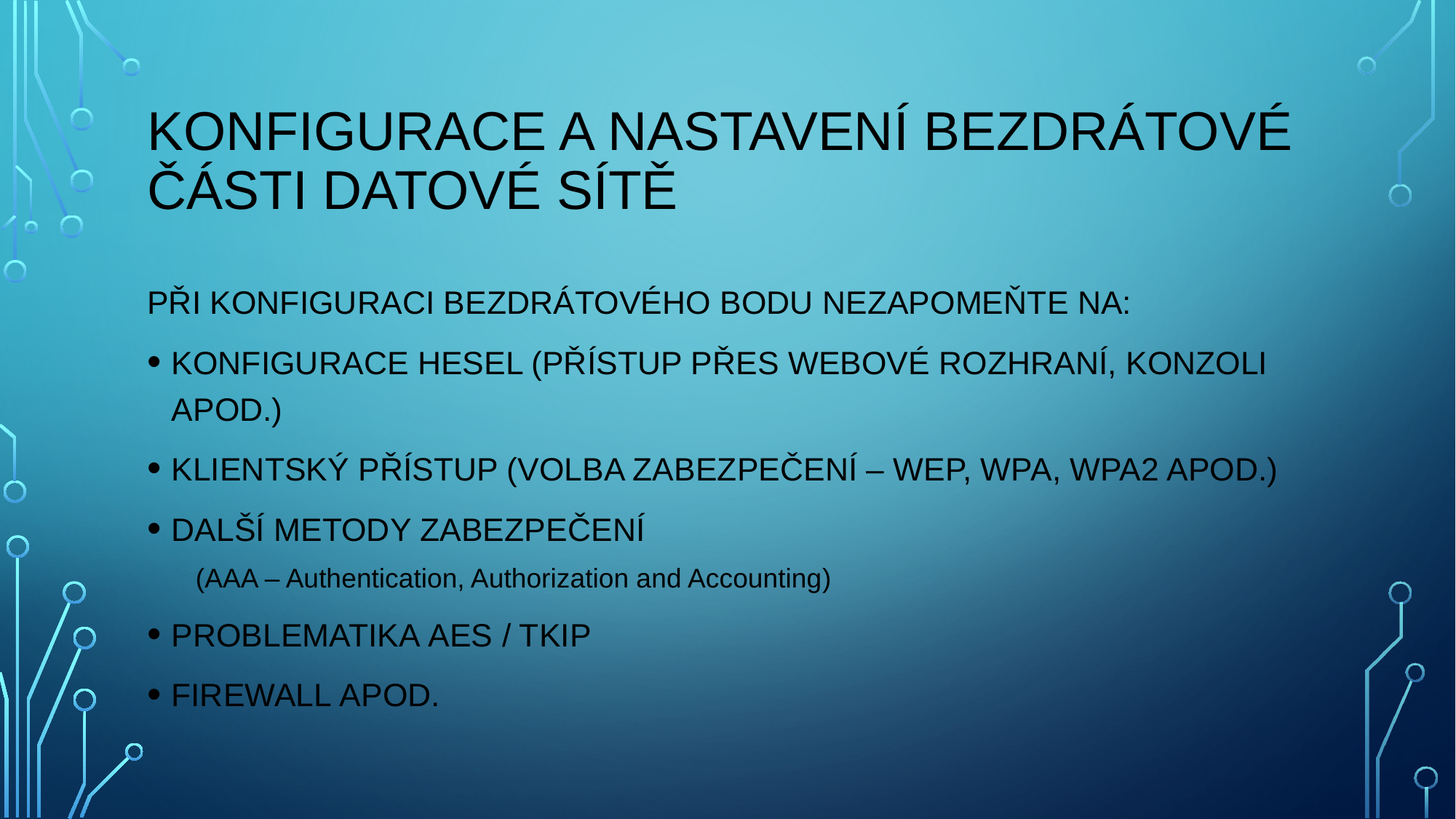

# Konfigurace a nastavení bezdrátové části datové sítě
PŘI KONFIGURACI BEZDRÁTOVÉHO BODU NEZAPOMEŇTE NA:
KONFIGURACE HESEL (PŘÍSTUP PŘES WEBOVÉ ROZHRANÍ, KONZOLI APOD.)
KLIENTSKÝ PŘÍSTUP (VOLBA ZABEZPEČENÍ – WEP, WPA, WPA2 APOD.)
DALŠÍ METODY ZABEZPEČENÍ
(AAA – Authentication, Authorization and Accounting)
PROBLEMATIKA AES / TKIP
FIREWALL APOD.